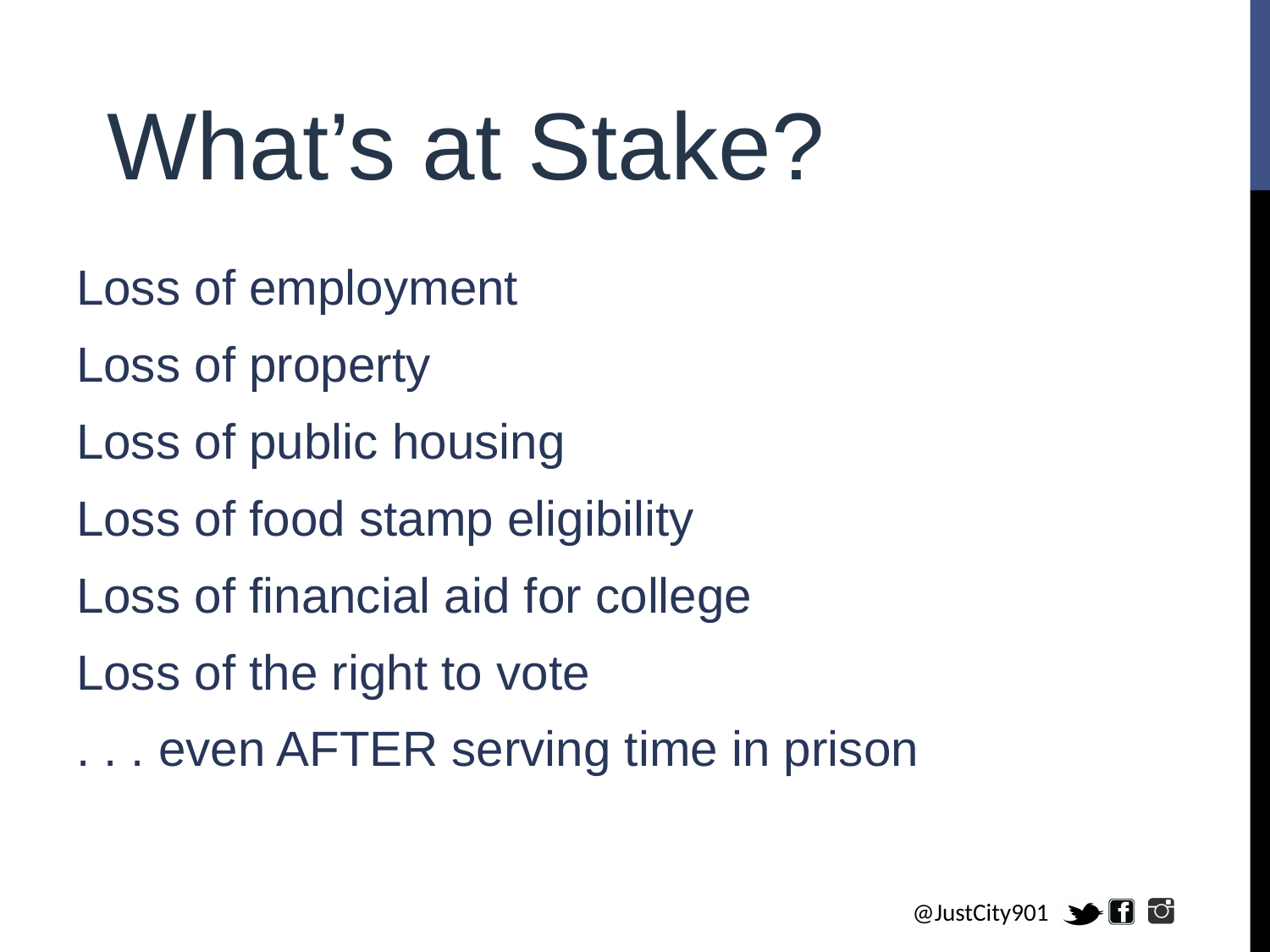

# What’s at Stake?
Loss of employment
Loss of property
Loss of public housing
Loss of food stamp eligibility
Loss of financial aid for college
Loss of the right to vote
. . . even AFTER serving time in prison